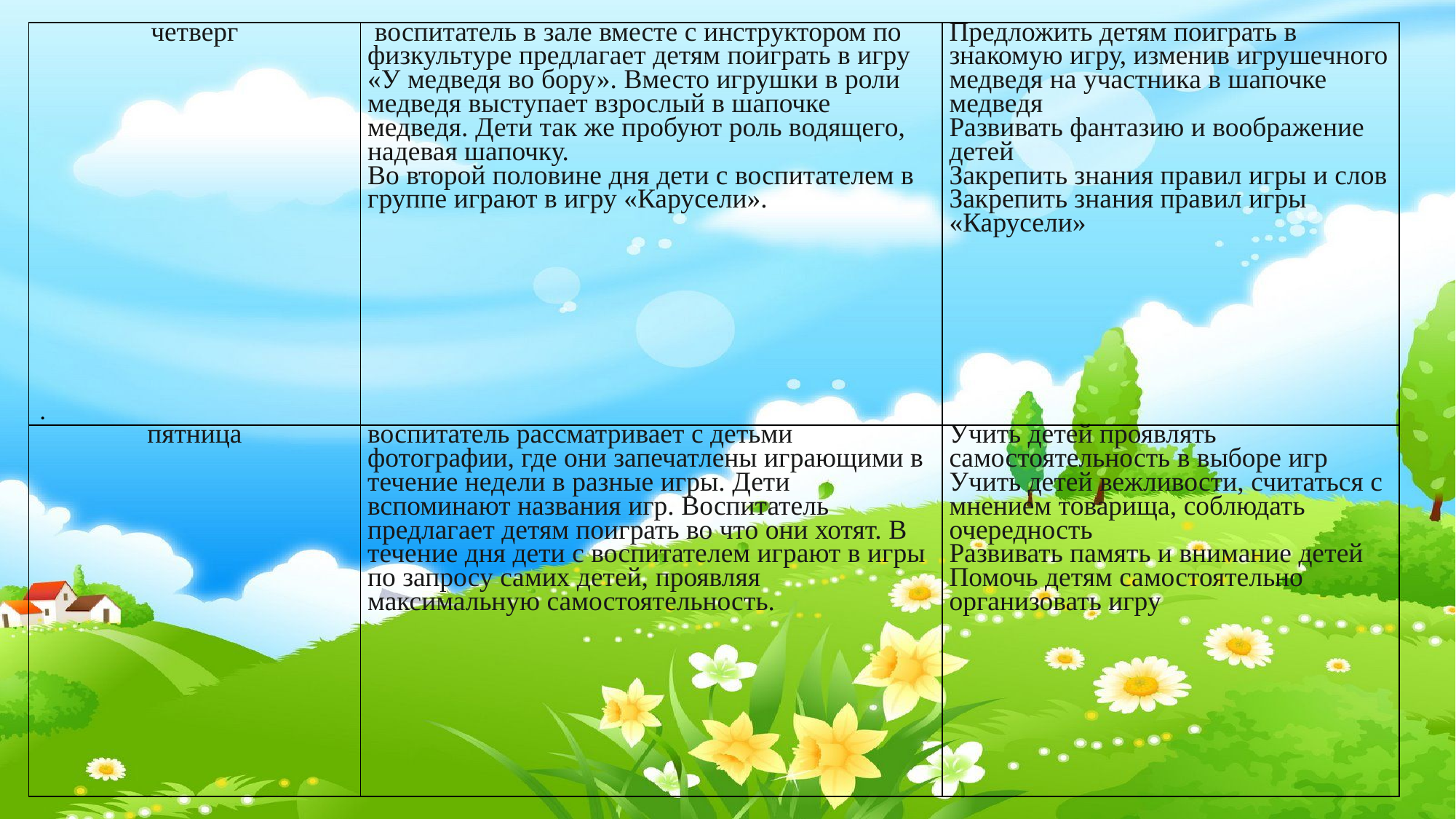

# .
| четверг | воспитатель в зале вместе с инструктором по физкультуре предлагает детям поиграть в игру «У медведя во бору». Вместо игрушки в роли медведя выступает взрослый в шапочке медведя. Дети так же пробуют роль водящего, надевая шапочку. Во второй половине дня дети с воспитателем в группе играют в игру «Карусели». | Предложить детям поиграть в знакомую игру, изменив игрушечного медведя на участника в шапочке медведя Развивать фантазию и воображение детей Закрепить знания правил игры и слов Закрепить знания правил игры «Карусели» |
| --- | --- | --- |
| пятница | воспитатель рассматривает с детьми фотографии, где они запечатлены играющими в течение недели в разные игры. Дети вспоминают названия игр. Воспитатель предлагает детям поиграть во что они хотят. В течение дня дети с воспитателем играют в игры по запросу самих детей, проявляя максимальную самостоятельность. | Учить детей проявлять самостоятельность в выборе игр Учить детей вежливости, считаться с мнением товарища, соблюдать очередность Развивать память и внимание детей Помочь детям самостоятельно организовать игру |